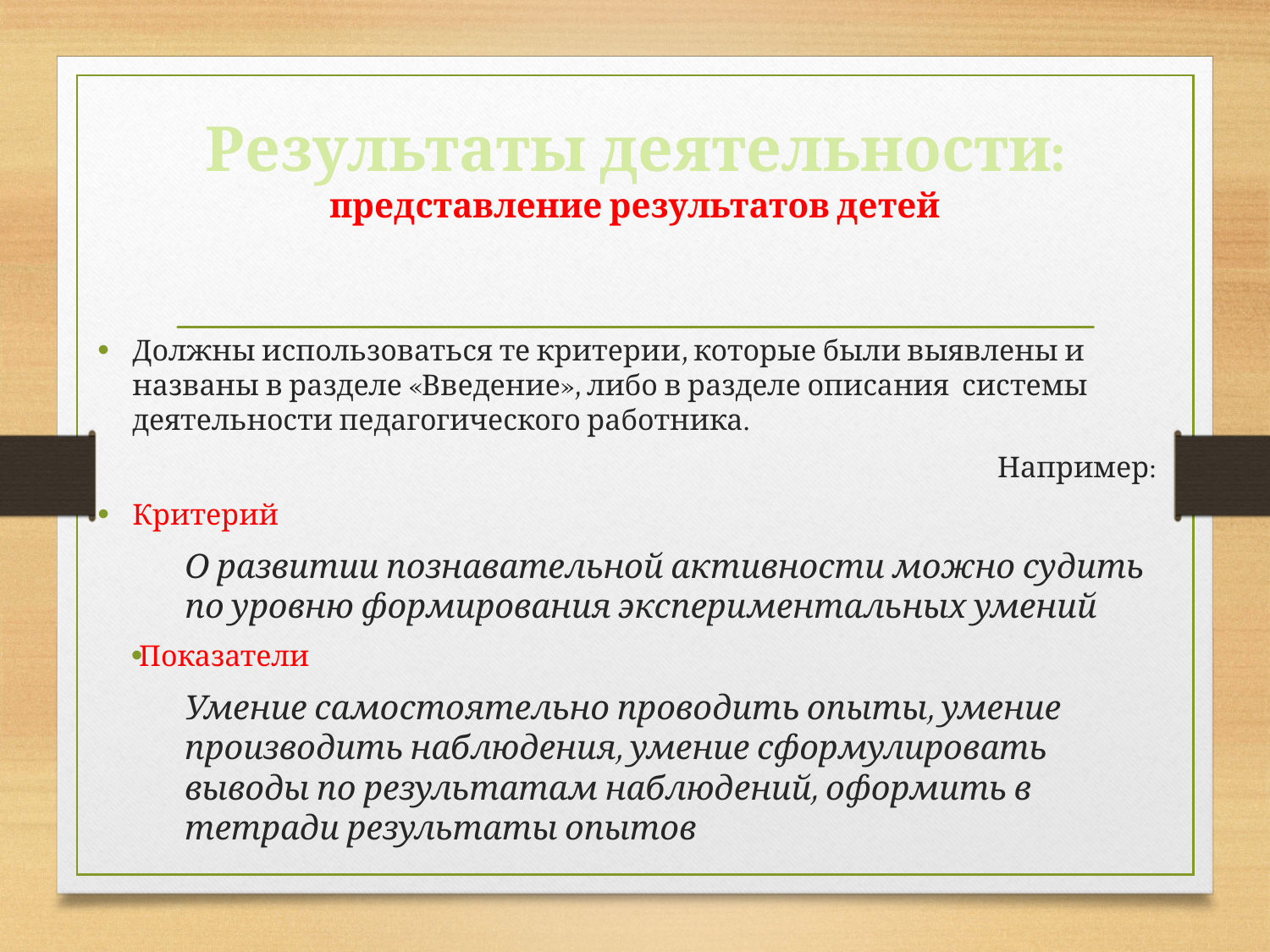

# Результаты деятельности: представление результатов детей
Должны использоваться те критерии, которые были выявлены и названы в разделе «Введение», либо в разделе описания  системы деятельности педагогического работника.
Например:
Критерий
О развитии познавательной активности можно судить по уровню формирования экспериментальных умений
Показатели
Умение самостоятельно проводить опыты, умение производить наблюдения, умение сформулировать выводы по результатам наблюдений, оформить в тетради результаты опытов